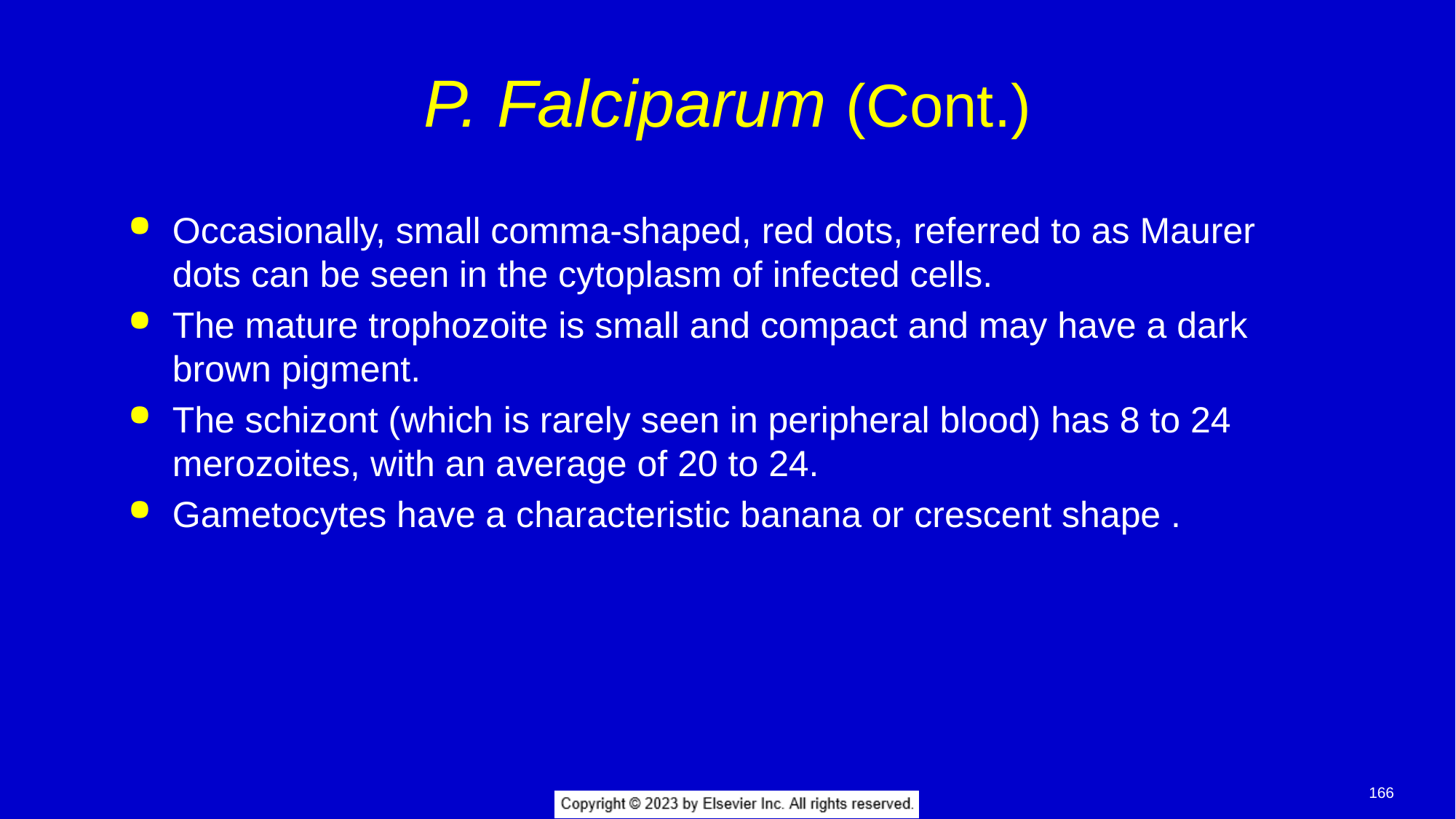

# P. Falciparum (Cont.)
Occasionally, small comma-shaped, red dots, referred to as Maurer dots can be seen in the cytoplasm of infected cells.
The mature trophozoite is small and compact and may have a dark brown pigment.
The schizont (which is rarely seen in peripheral blood) has 8 to 24 merozoites, with an average of 20 to 24.
Gametocytes have a characteristic banana or crescent shape .